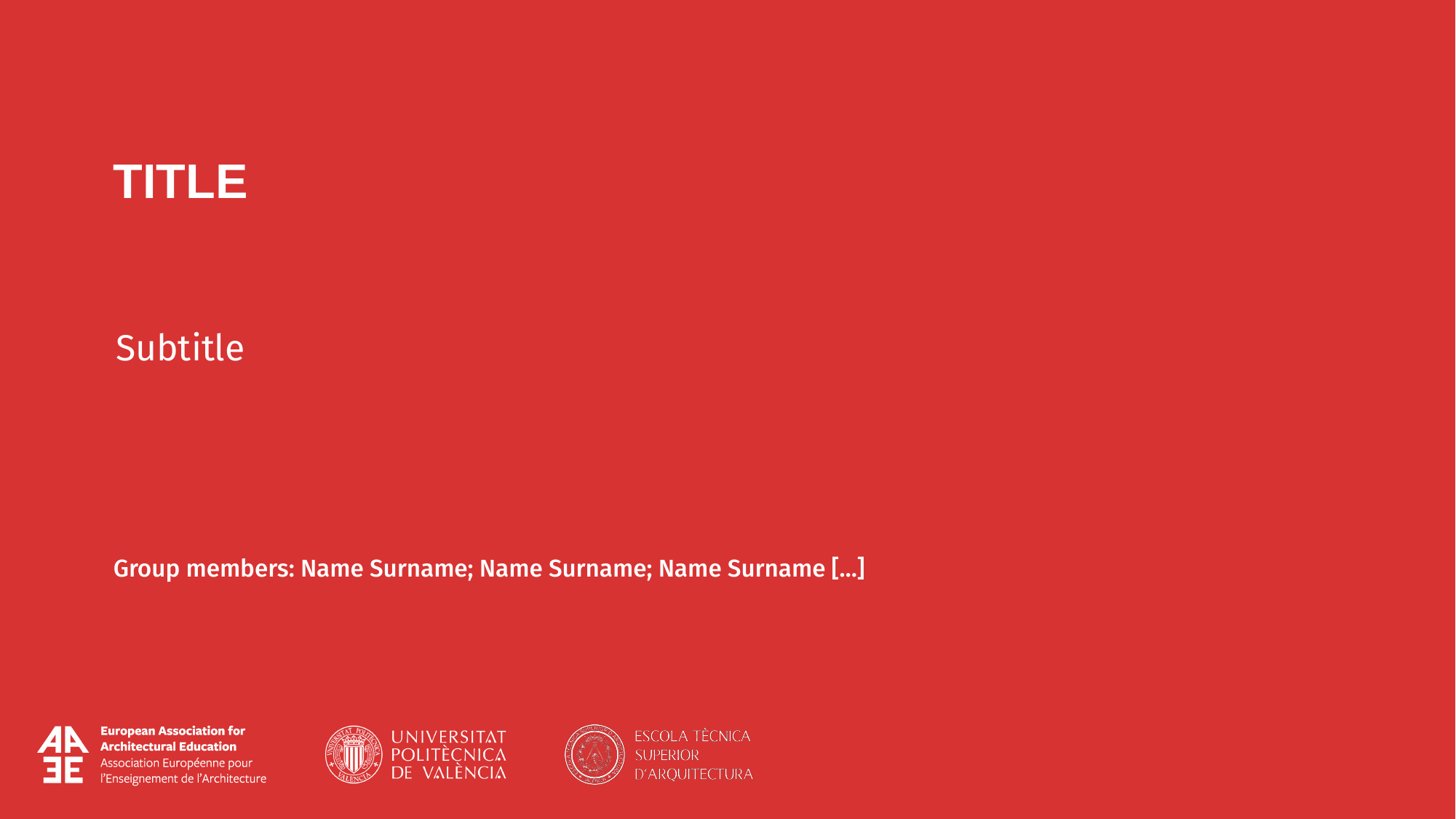

# TITLE
Subtitle
Group members: Name Surname; Name Surname; Name Surname […]